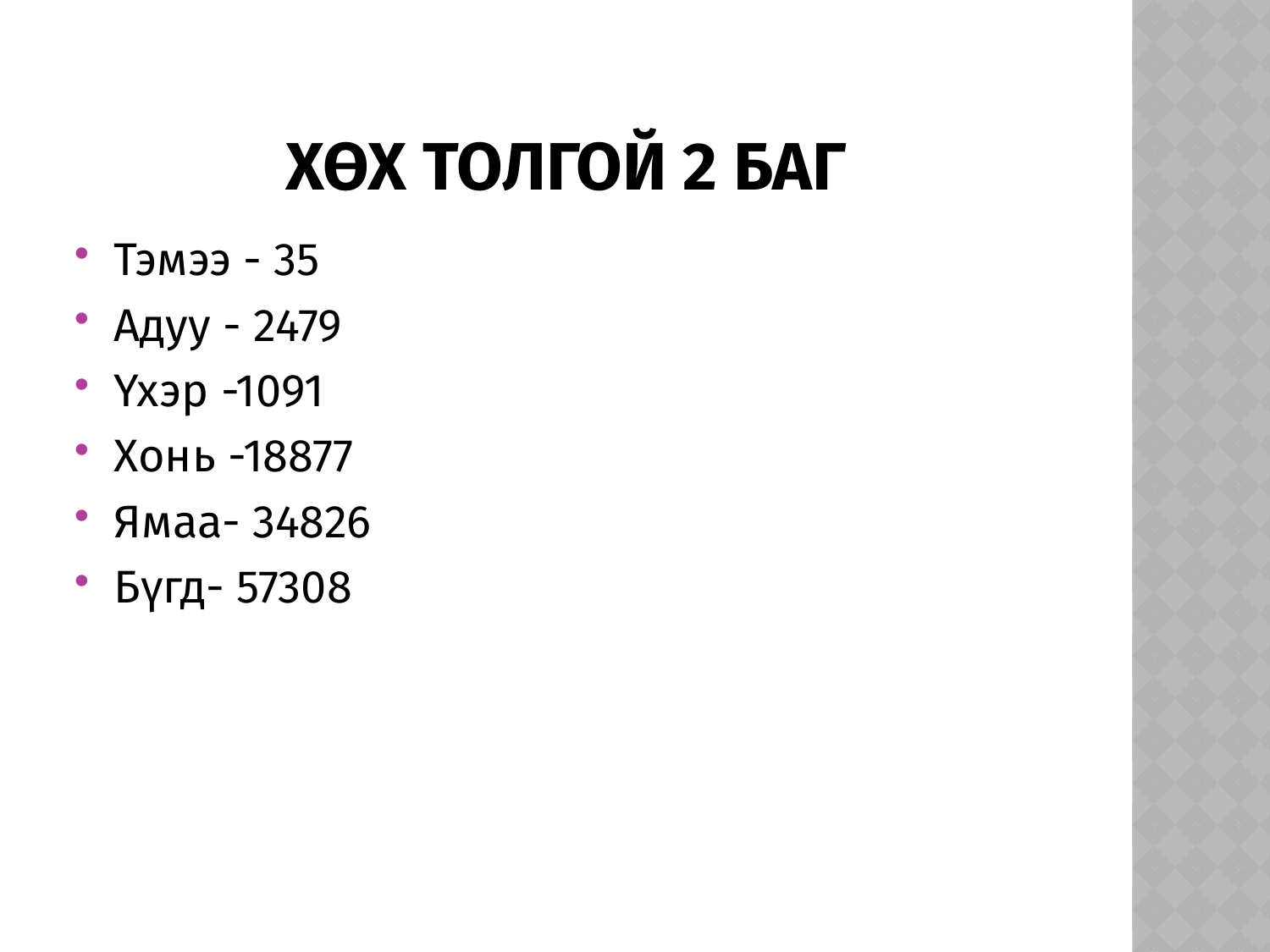

# Хөх толгой 2 баг
Тэмээ - 35
Адуу - 2479
Үхэр -1091
Хонь -18877
Ямаа- 34826
Бүгд- 57308